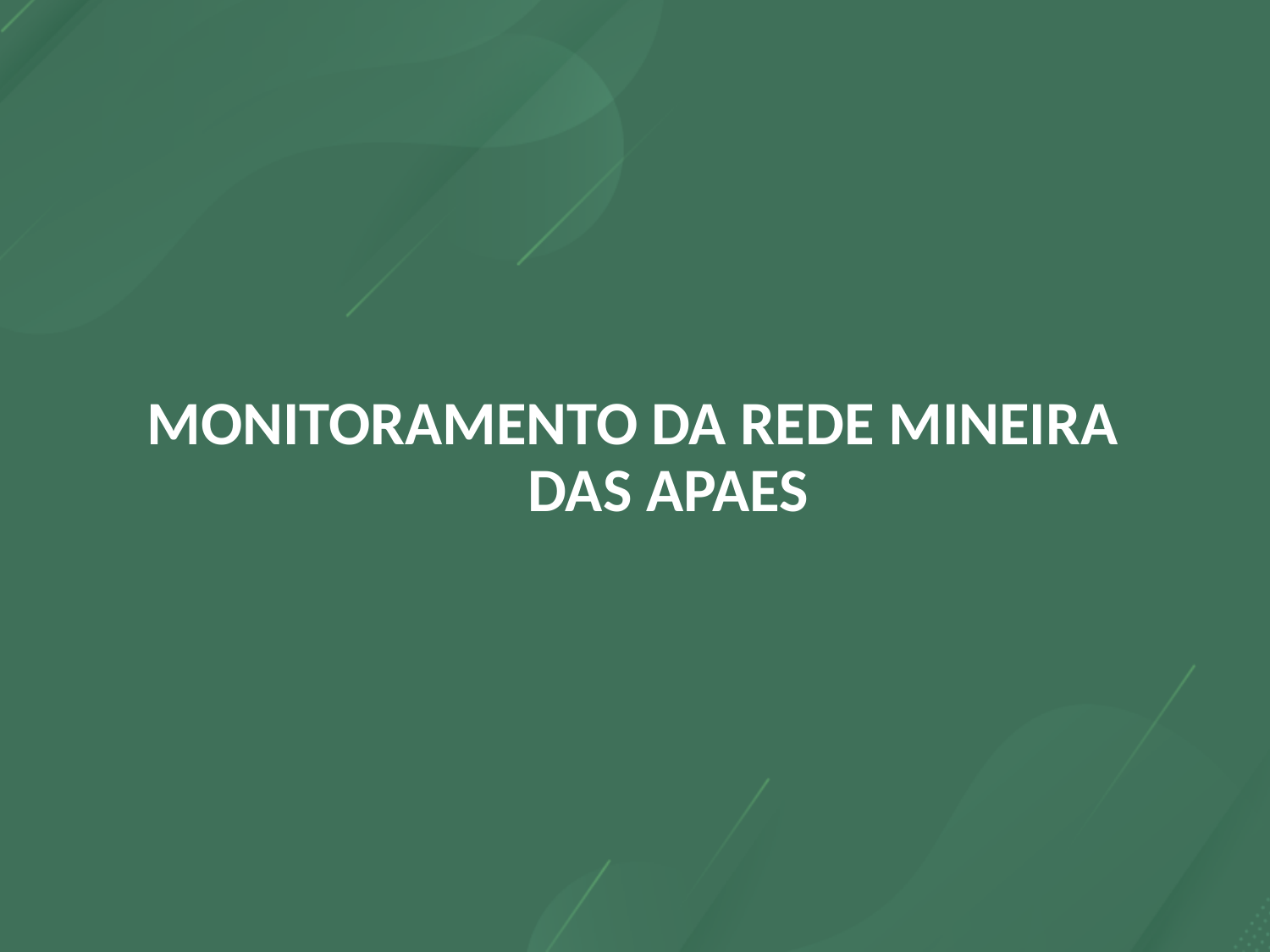

# MONITORAMENTO DA REDE MINEIRA DAS APAES